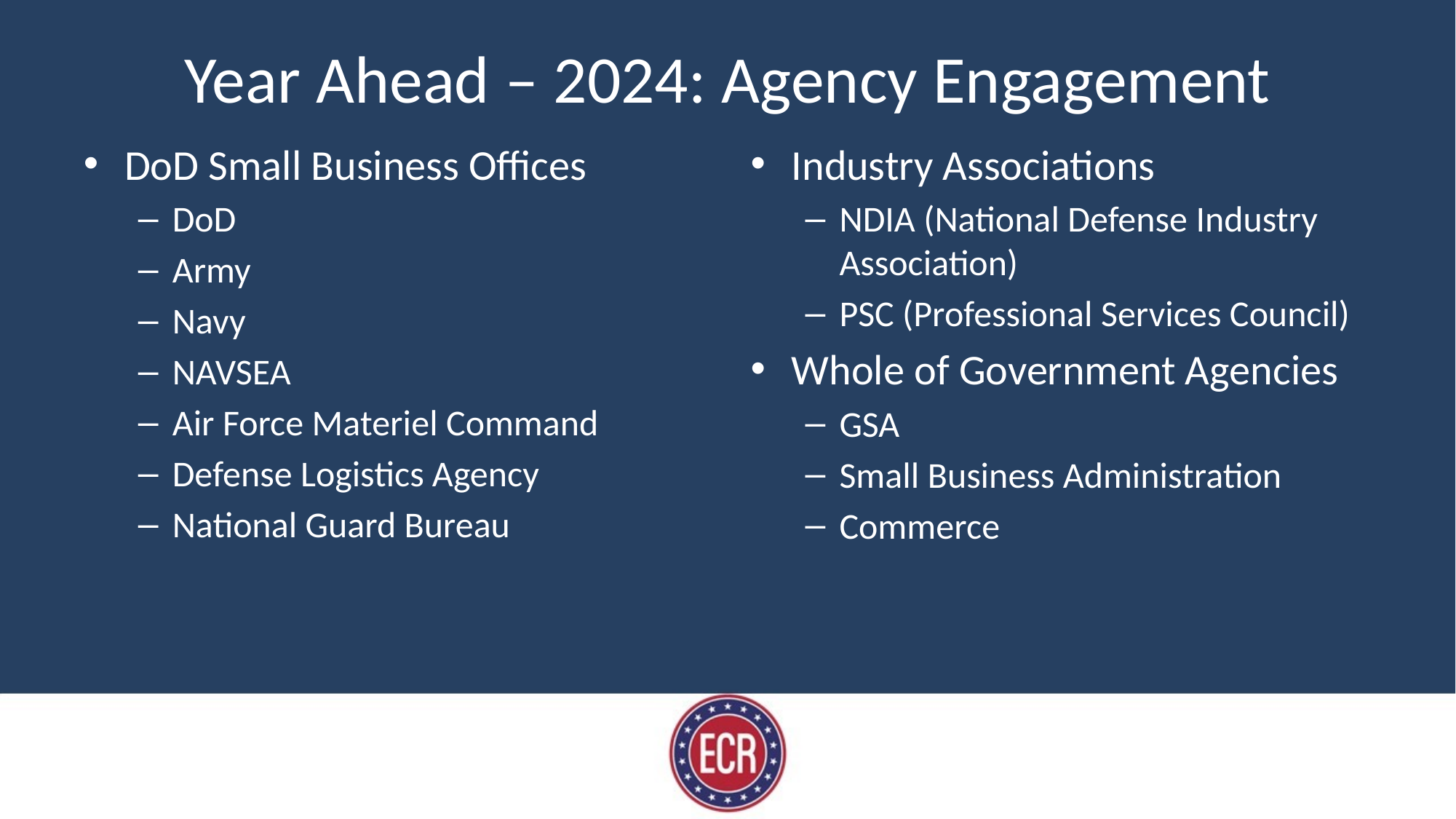

# Year Ahead – 2024: Agency Engagement
DoD Small Business Offices
DoD
Army
Navy
NAVSEA
Air Force Materiel Command
Defense Logistics Agency
National Guard Bureau
Industry Associations
NDIA (National Defense Industry Association)
PSC (Professional Services Council)
Whole of Government Agencies
GSA
Small Business Administration
Commerce